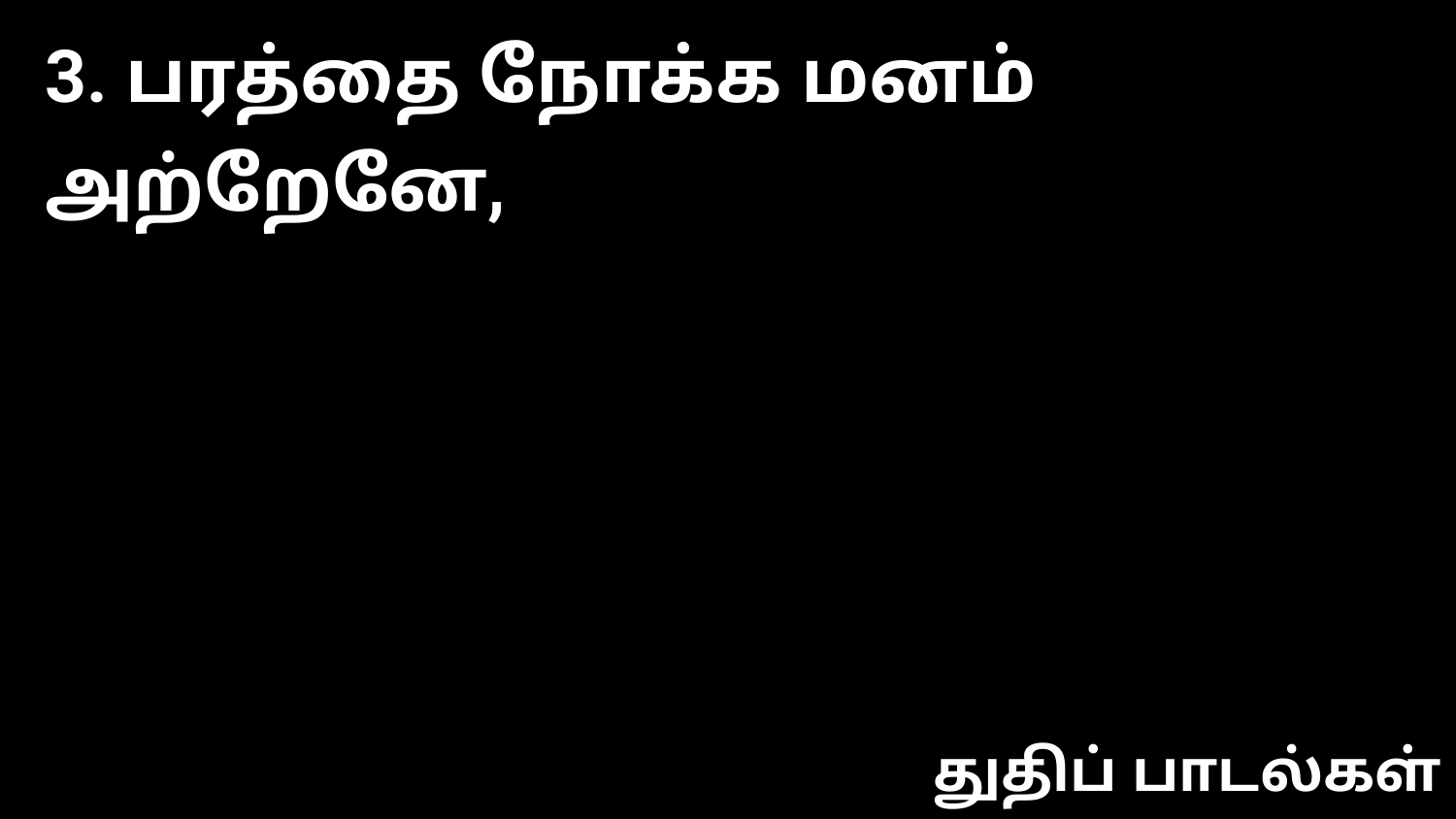

3. பரத்தை நோக்க மனம் அற்றேனே,
துதிப் பாடல்கள்